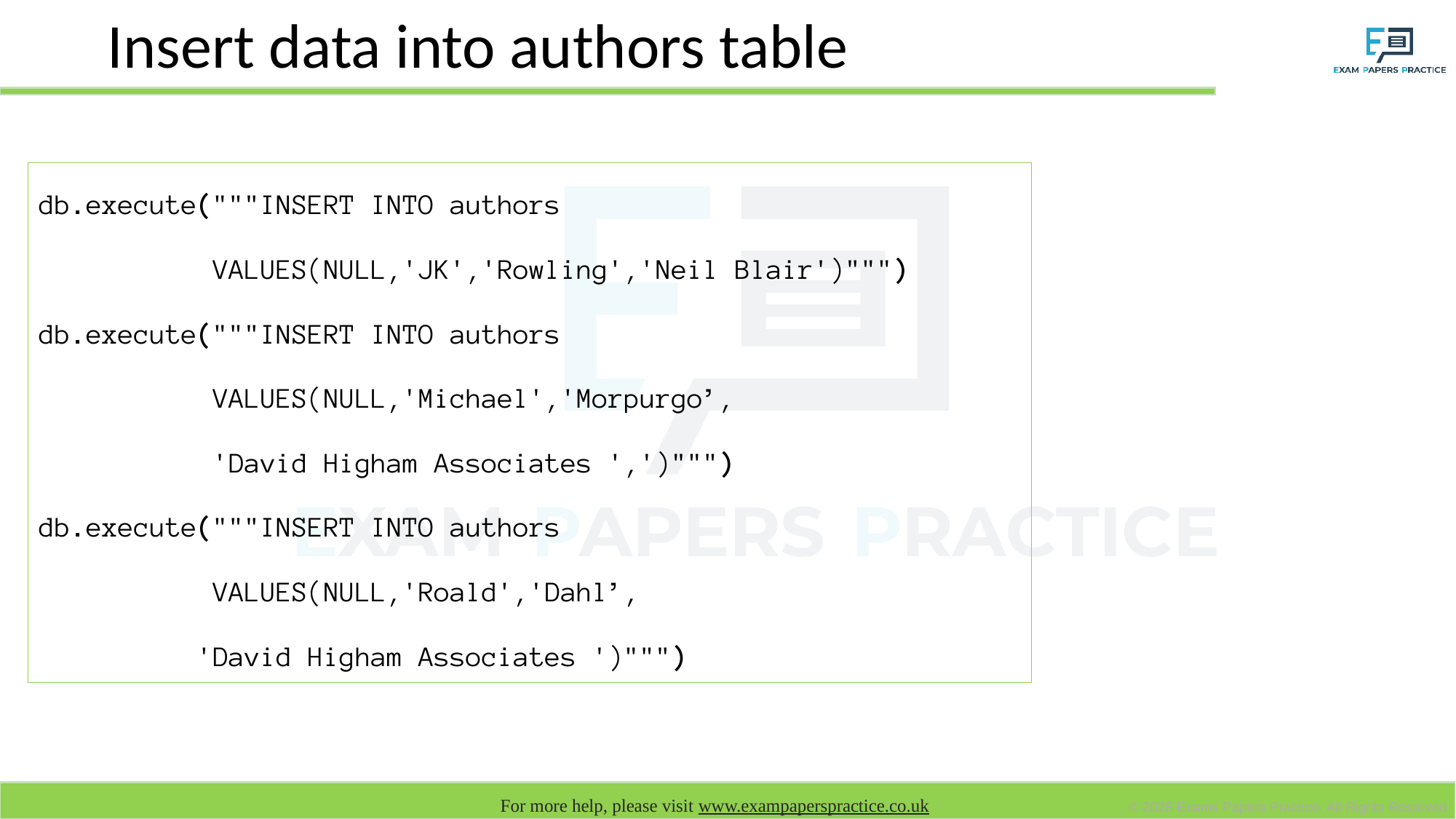

# Insert data into authors table
db.execute("""INSERT INTO authors
           VALUES(NULL,'JK','Rowling','Neil Blair')""")
db.execute("""INSERT INTO authors
           VALUES(NULL,'Michael','Morpurgo’,
           'David Higham Associates ',')""")
db.execute("""INSERT INTO authors
           VALUES(NULL,'Roald','Dahl’,
          'David Higham Associates ')""")